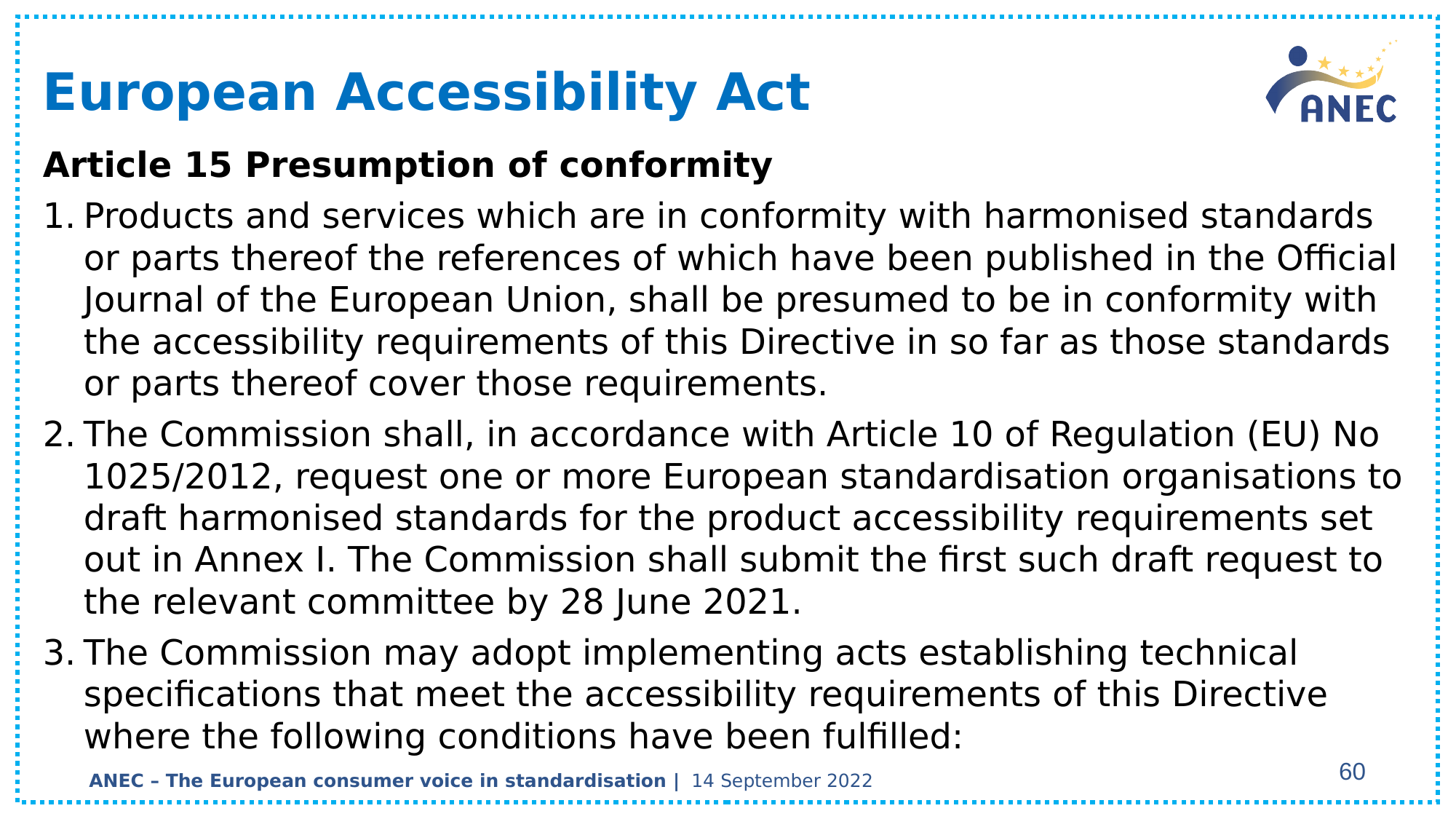

European Accessibility Act
Article 15 Presumption of conformity
Products and services which are in conformity with harmonised standards or parts thereof the references of which have been published in the Official Journal of the European Union, shall be presumed to be in conformity with the accessibility requirements of this Directive in so far as those standards or parts thereof cover those requirements.
The Commission shall, in accordance with Article 10 of Regulation (EU) No 1025/2012, request one or more European standardisation organisations to draft harmonised standards for the product accessibility requirements set out in Annex I. The Commission shall submit the first such draft request to the relevant committee by 28 June 2021.
The Commission may adopt implementing acts establishing technical specifications that meet the accessibility requirements of this Directive where the following conditions have been fulfilled:

60